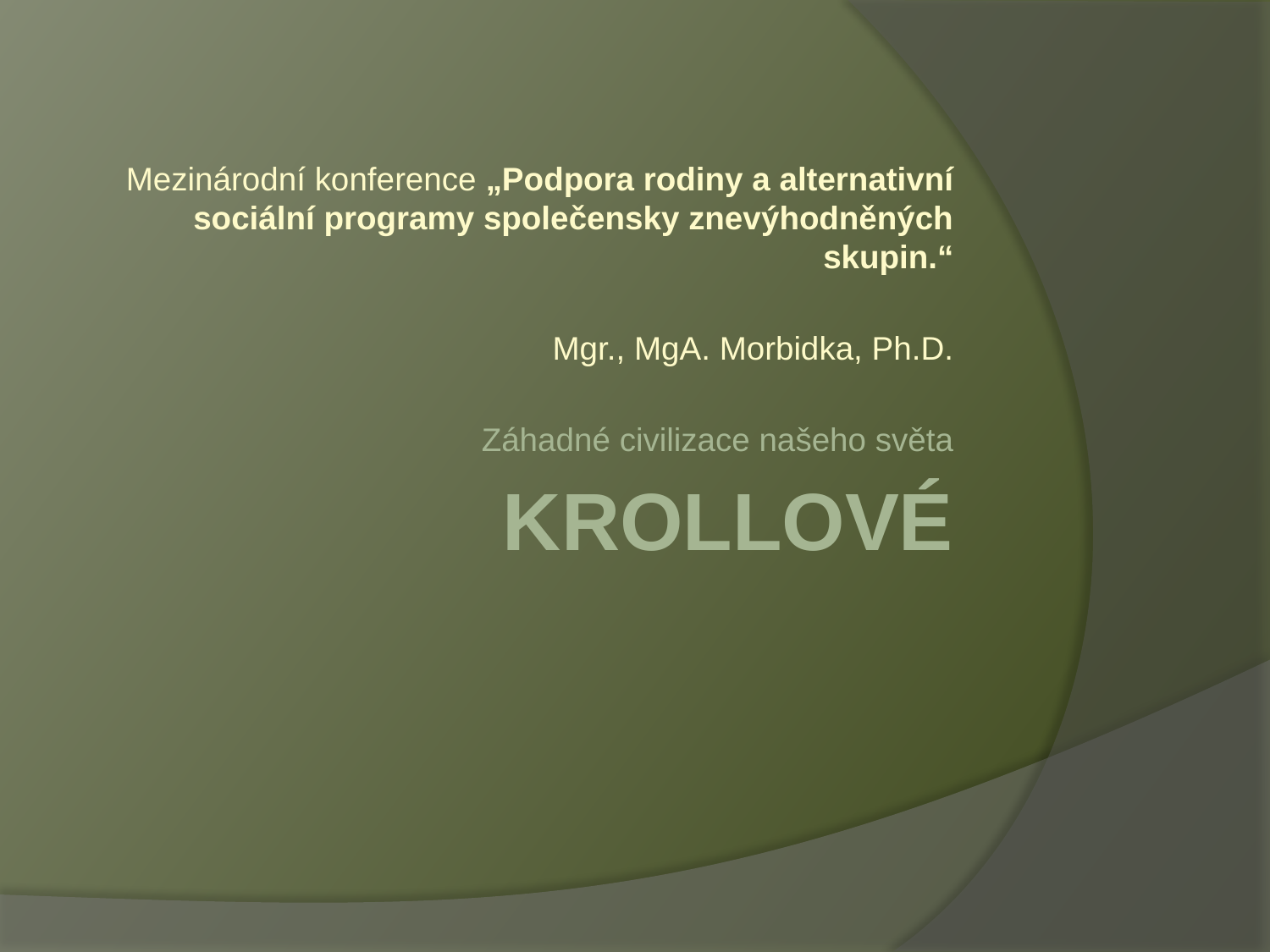

Mezinárodní konference „Podpora rodiny a alternativní sociální programy společensky znevýhodněných skupin.“

Mgr., MgA. Morbidka, Ph.D.

Záhadné civilizace našeho světa
# KROLLOVÉ